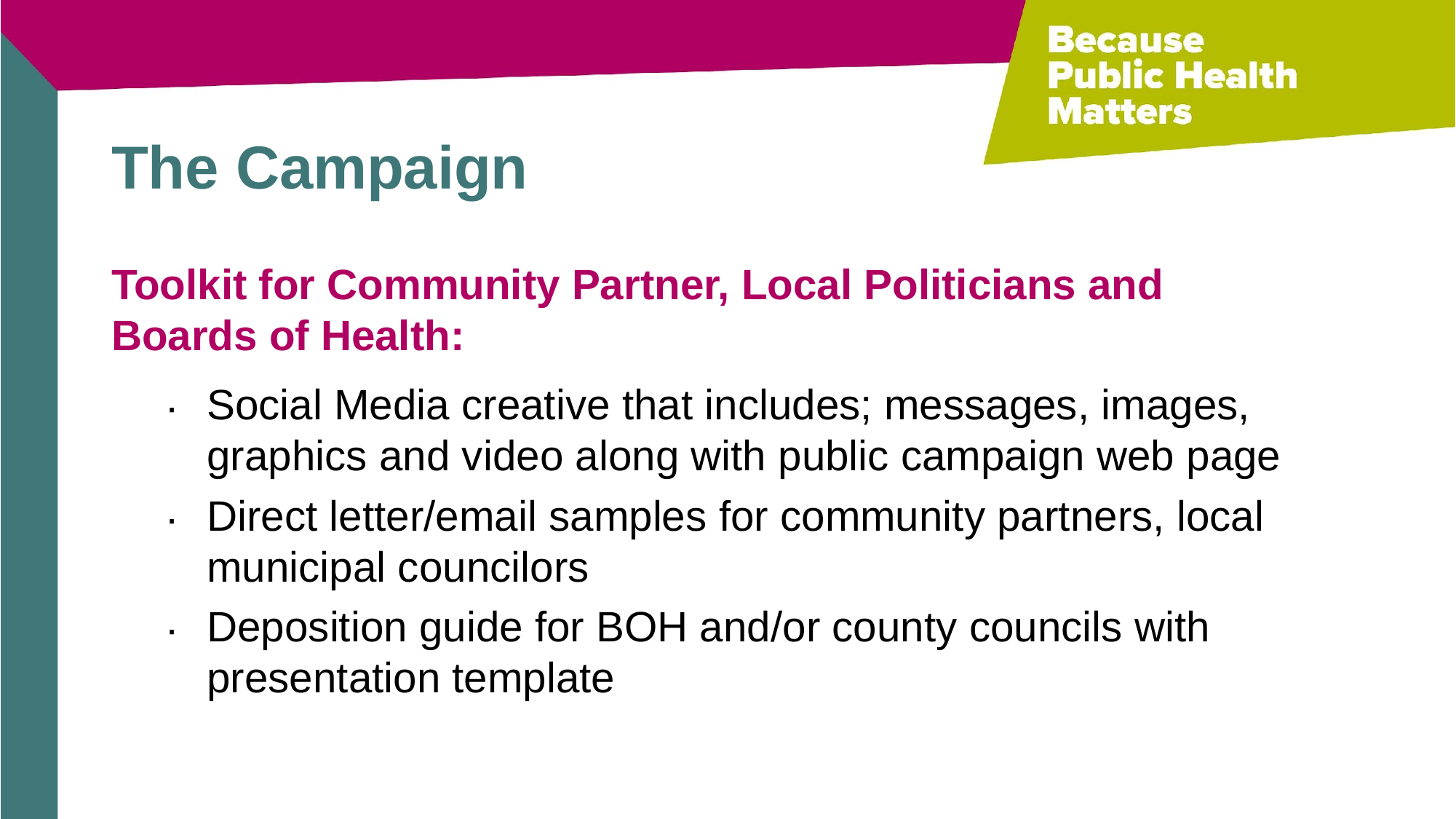

# The Campaign
Toolkit for Community Partner, Local Politicians and Boards of Health:
Social Media creative that includes; messages, images, graphics and video along with public campaign web page
Direct letter/email samples for community partners, local municipal councilors
Deposition guide for BOH and/or county councils with presentation template